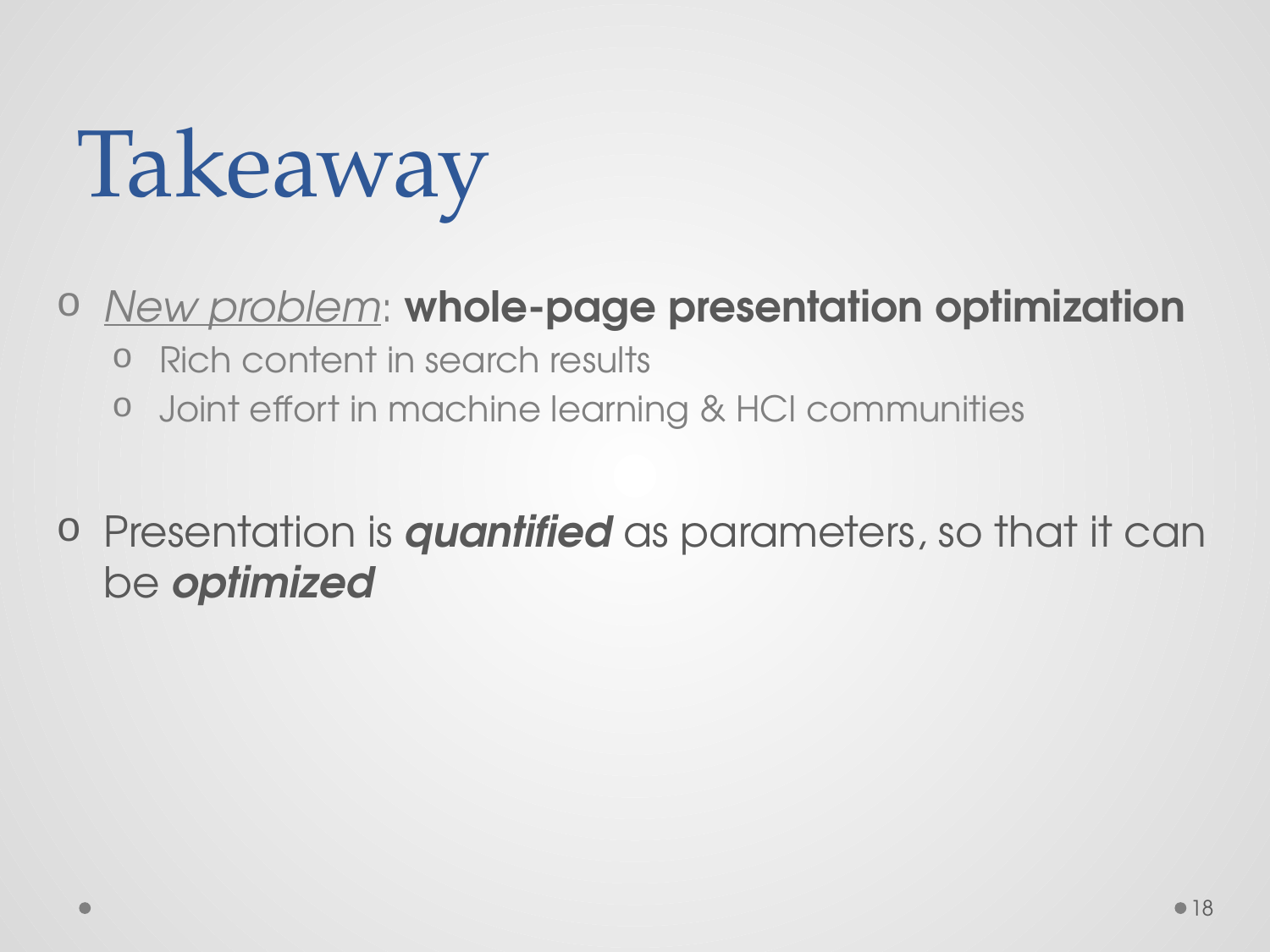

# Takeaway

New problem: whole-page presentation optimization
Rich content in search results
Joint effort in machine learning & HCI communities

Presentation is quantified as parameters, so that it can be optimized
18